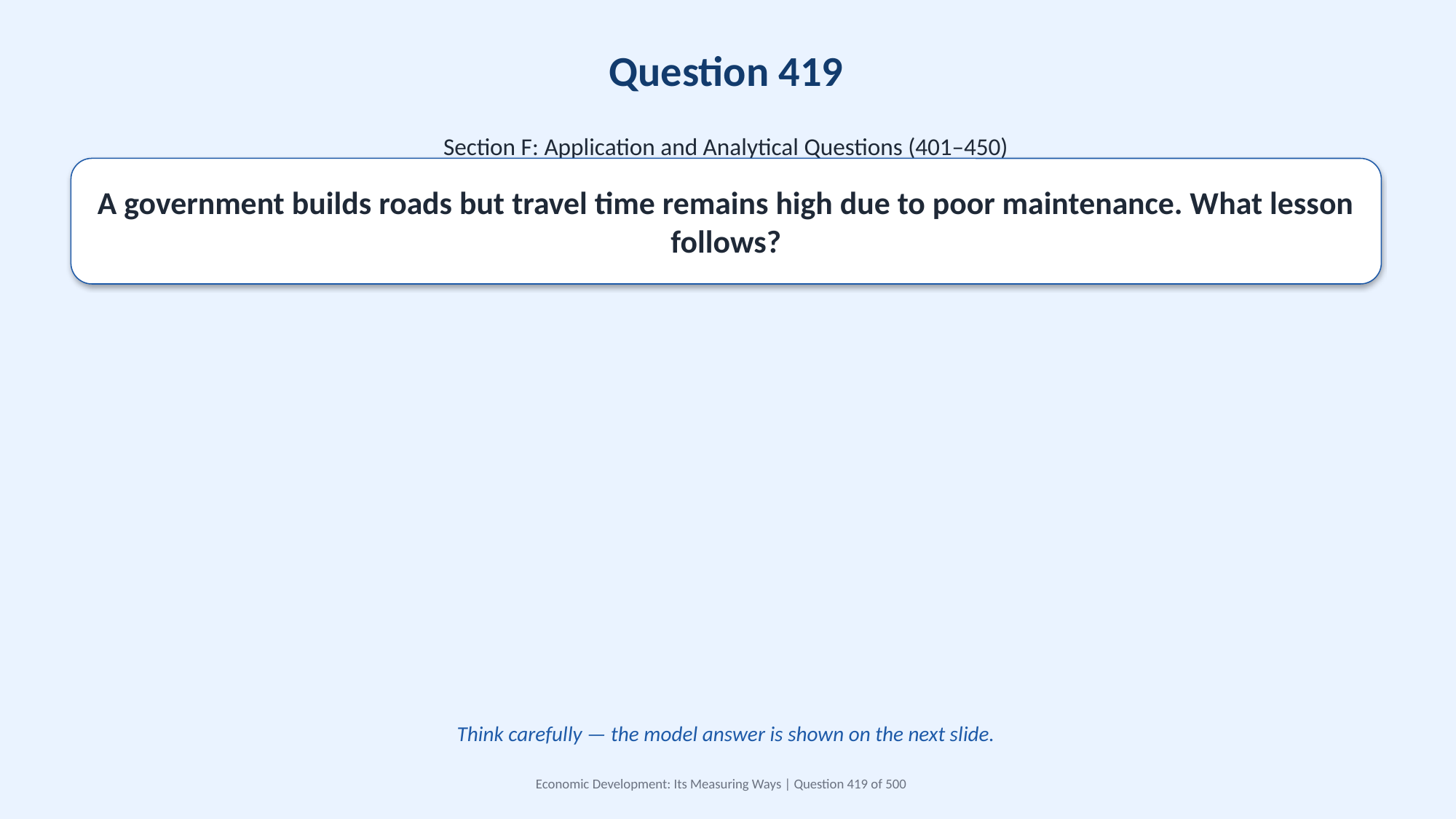

Question 419
Section F: Application and Analytical Questions (401–450)
A government builds roads but travel time remains high due to poor maintenance. What lesson follows?
Think carefully — the model answer is shown on the next slide.
Economic Development: Its Measuring Ways | Question 419 of 500